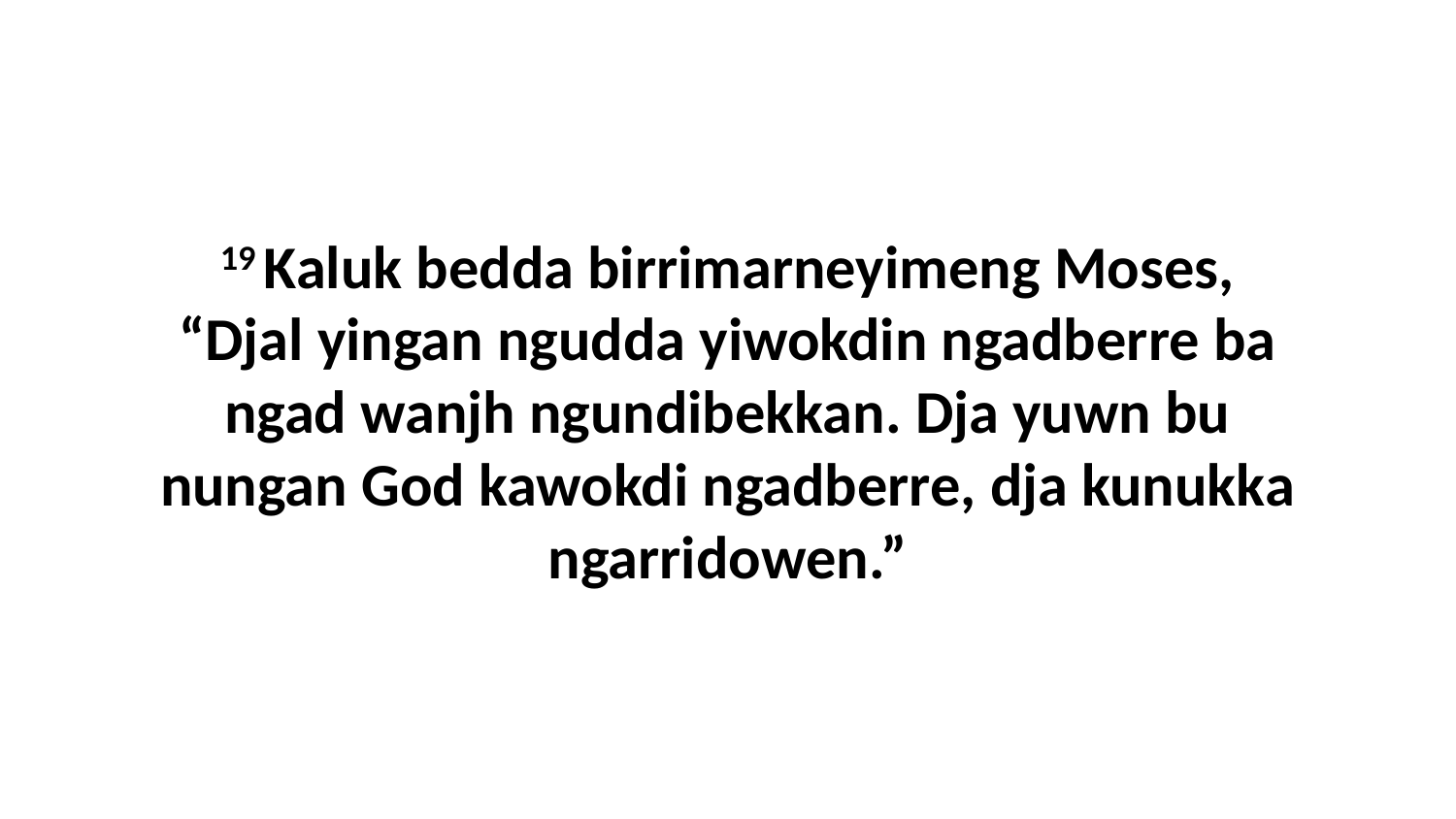

19 Kaluk bedda birrimarneyimeng Moses, “Djal yingan ngudda yiwokdin ngadberre ba ngad wanjh ngundibekkan. Dja yuwn bu nungan God kawokdi ngadberre, dja kunukka ngarridowen.”